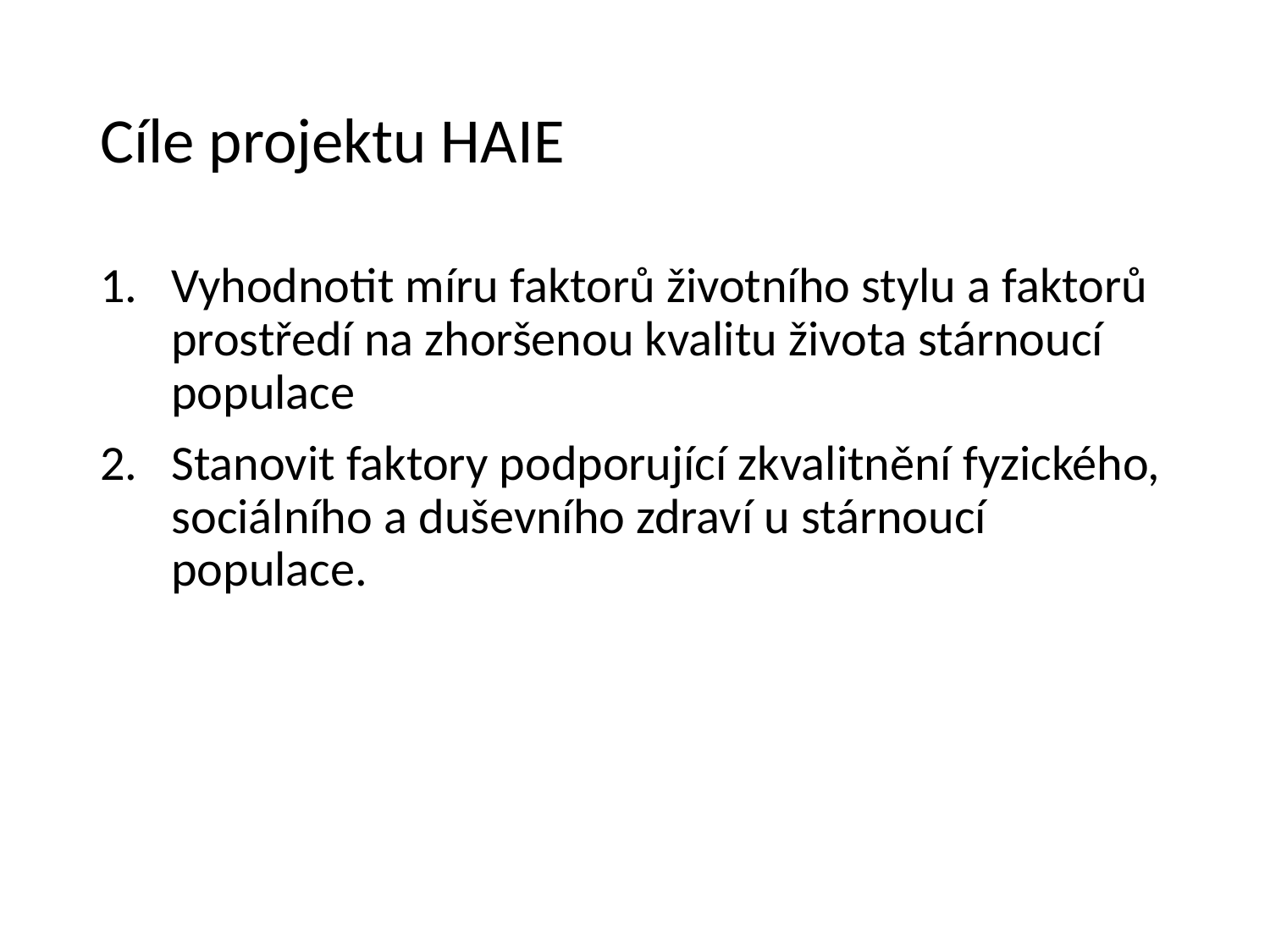

# Cíle projektu HAIE
Vyhodnotit míru faktorů životního stylu a faktorů prostředí na zhoršenou kvalitu života stárnoucí populace
Stanovit faktory podporující zkvalitnění fyzického, sociálního a duševního zdraví u stárnoucí populace.